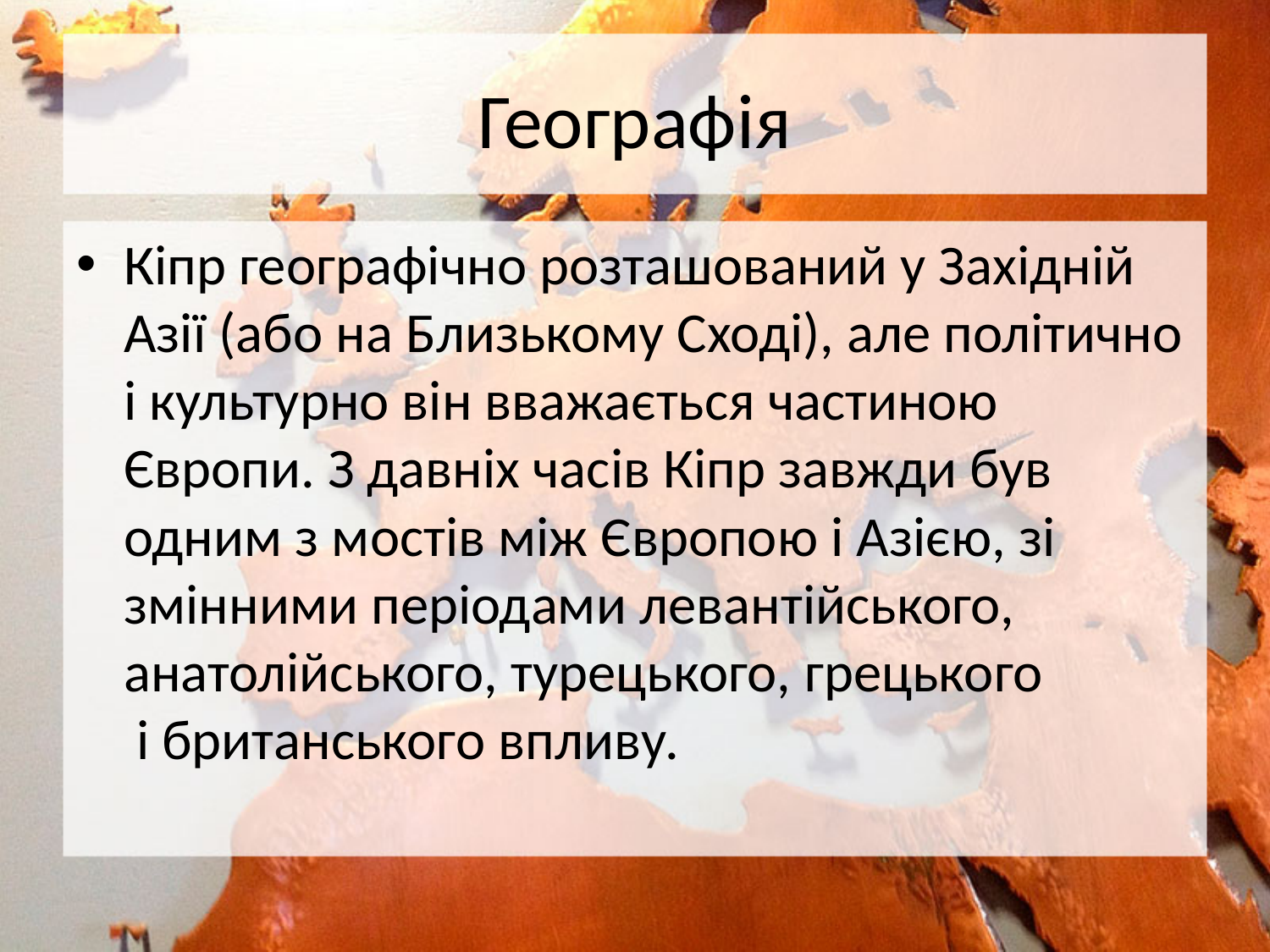

# Географія
Кіпр географічно розташований у Західній Азії (або на Близькому Сході), але політично і культурно він вважається частиною 
Європи. З давніх часів Кіпр завжди був одним з мостів між Європою і Азією, зі змінними періодами левантійського, анатолійського, турецького, грецького
 і британського впливу.